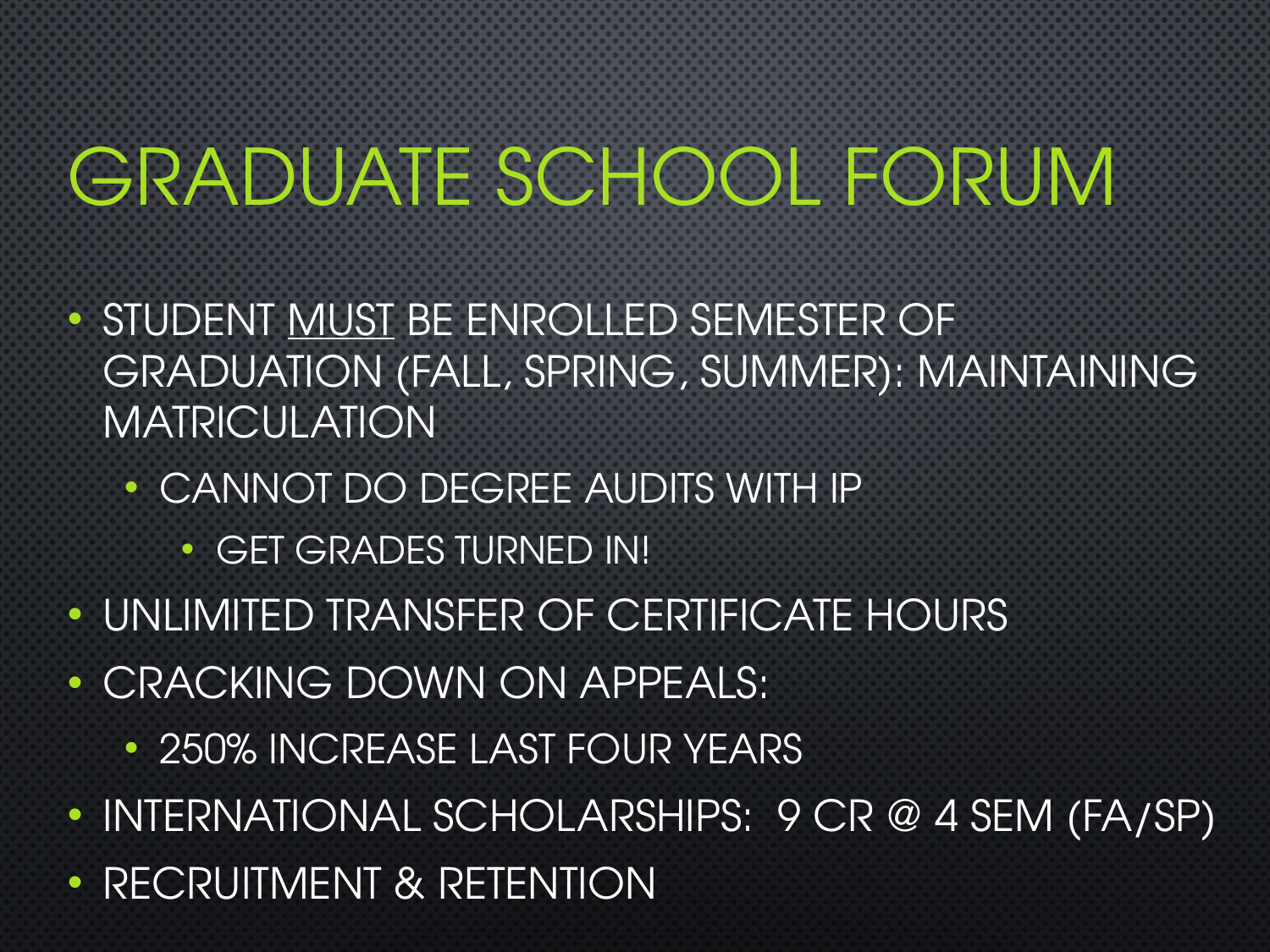

# Graduate School Forum
Student MUST be enrolled semester of graduation (Fall, Spring, Summer): Maintaining Matriculation
Cannot do degree audits with IP
Get grades turned in!
Unlimited transfer of certificate hours
Cracking down on appeals:
250% increase last four years
International Scholarships:  9 cr @ 4 sem (fa/sp)
Recruitment & retention